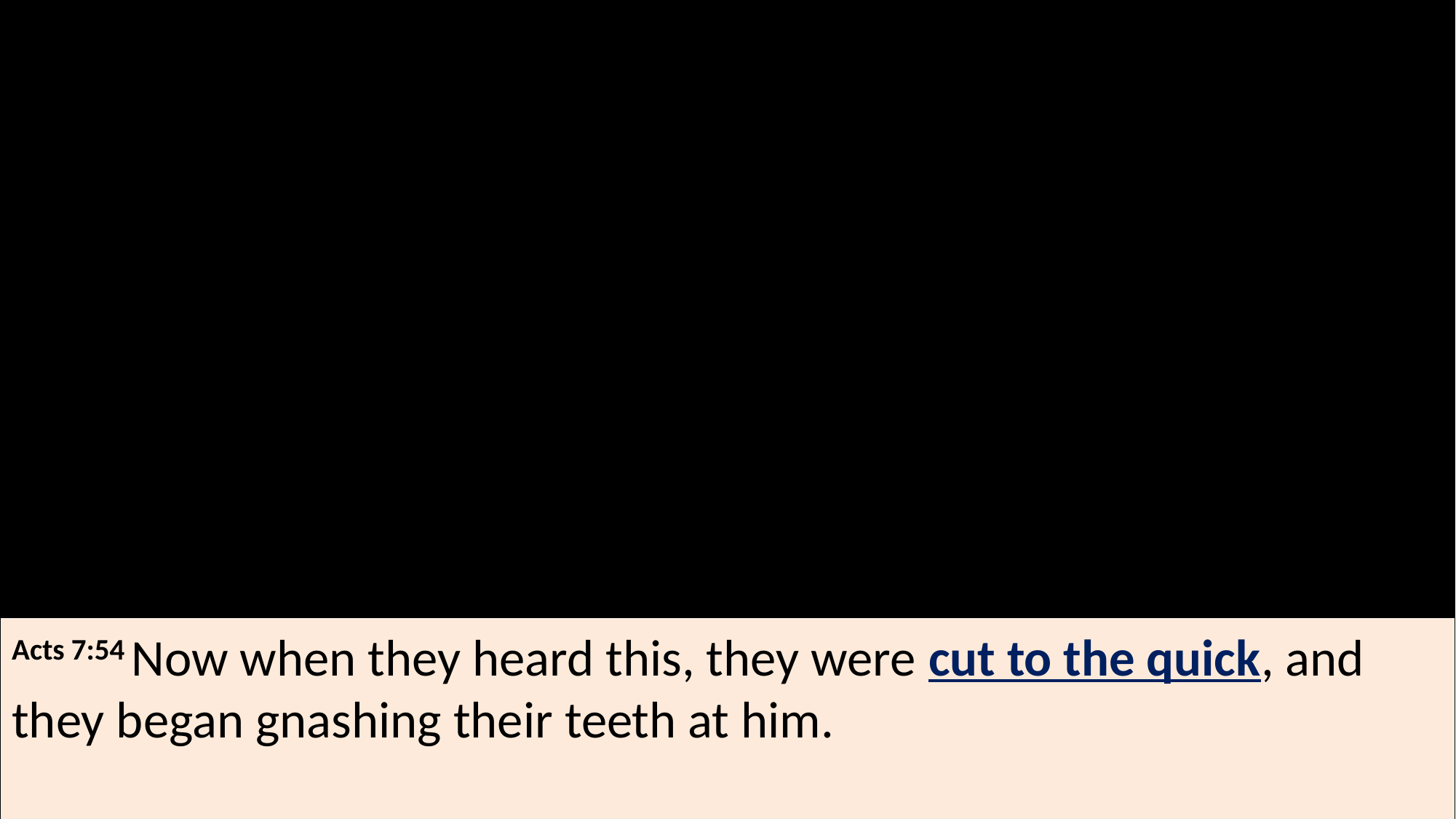

Acts 7:54 Now when they heard this, they were cut to the quick, and they began gnashing their teeth at him.

Am I breaking from traditions of the Fathers?